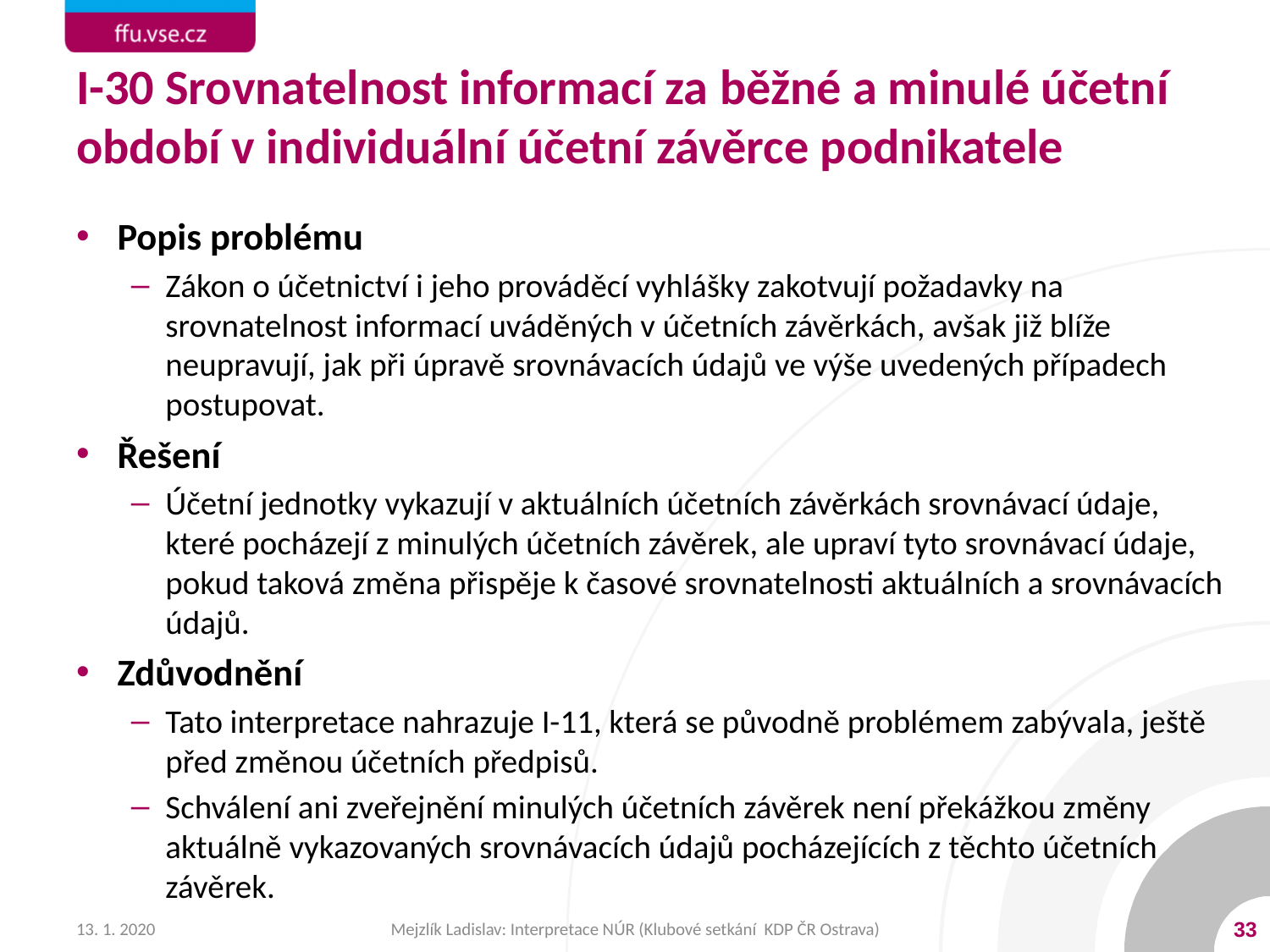

# I-30 Srovnatelnost informací za běžné a minulé účetní období v individuální účetní závěrce podnikatele
Popis problému
Zákon o účetnictví i jeho prováděcí vyhlášky zakotvují požadavky na srovnatelnost informací uváděných v účetních závěrkách, avšak již blíže neupravují, jak při úpravě srovnávacích údajů ve výše uvedených případech postupovat.
Řešení
Účetní jednotky vykazují v aktuálních účetních závěrkách srovnávací údaje, které pocházejí z minulých účetních závěrek, ale upraví tyto srovnávací údaje, pokud taková změna přispěje k časové srovnatelnosti aktuálních a srovnávacích údajů.
Zdůvodnění
Tato interpretace nahrazuje I-11, která se původně problémem zabývala, ještě před změnou účetních předpisů.
Schválení ani zveřejnění minulých účetních závěrek není překážkou změny aktuálně vykazovaných srovnávacích údajů pocházejících z těchto účetních závěrek.

13. 1. 2020
Mejzlík Ladislav: Interpretace NÚR (Klubové setkání  KDP ČR Ostrava)
33